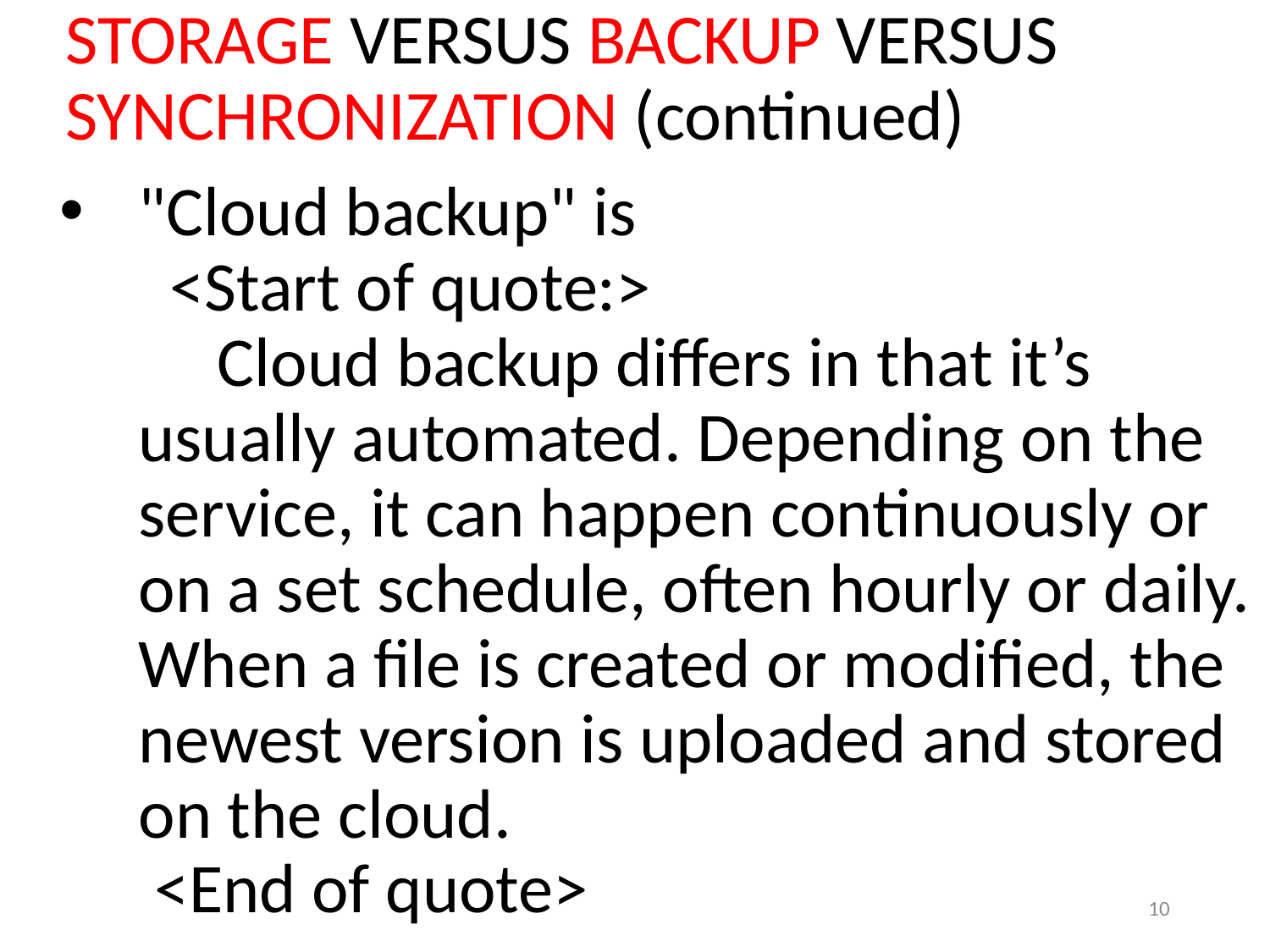

STORAGE VERSUS BACKUP VERSUS SYNCHRONIZATION (continued)
"Cloud backup" is                                          <Start of quote:>                                            Cloud backup differs in that it’s usually automated. Depending on the service, it can happen continuously or on a set schedule, often hourly or daily. When a file is created or modified, the newest version is uploaded and stored on the cloud.                                                <End of quote>
10
10